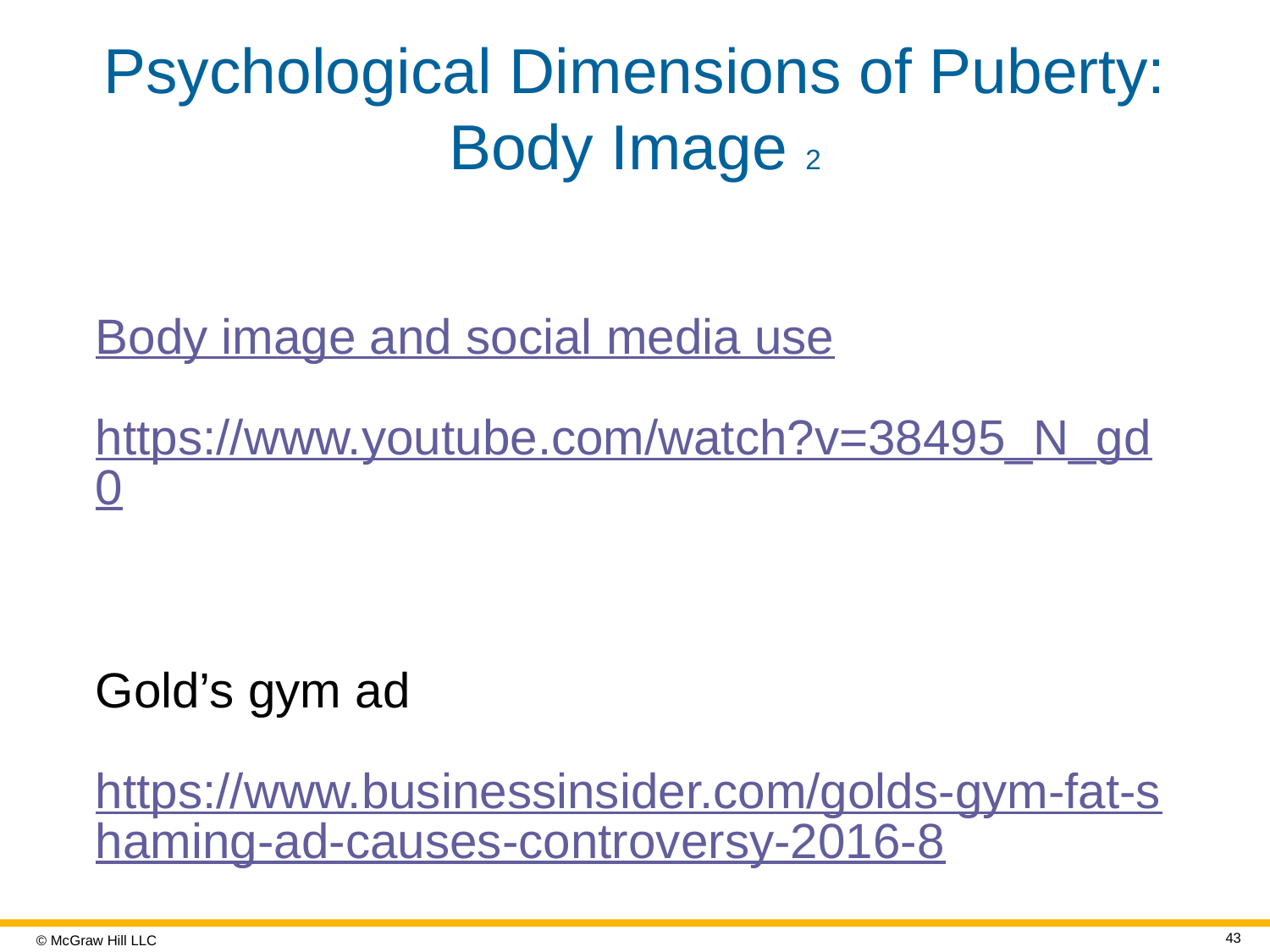

# Psychological Dimensions of Puberty: Body Image 2

Body image and social media use
https://www.youtube.com/watch?v=38495_N_gd0

Gold’s gym ad
https://www.businessinsider.com/golds-gym-fat-shaming-ad-causes-controversy-2016-8
43